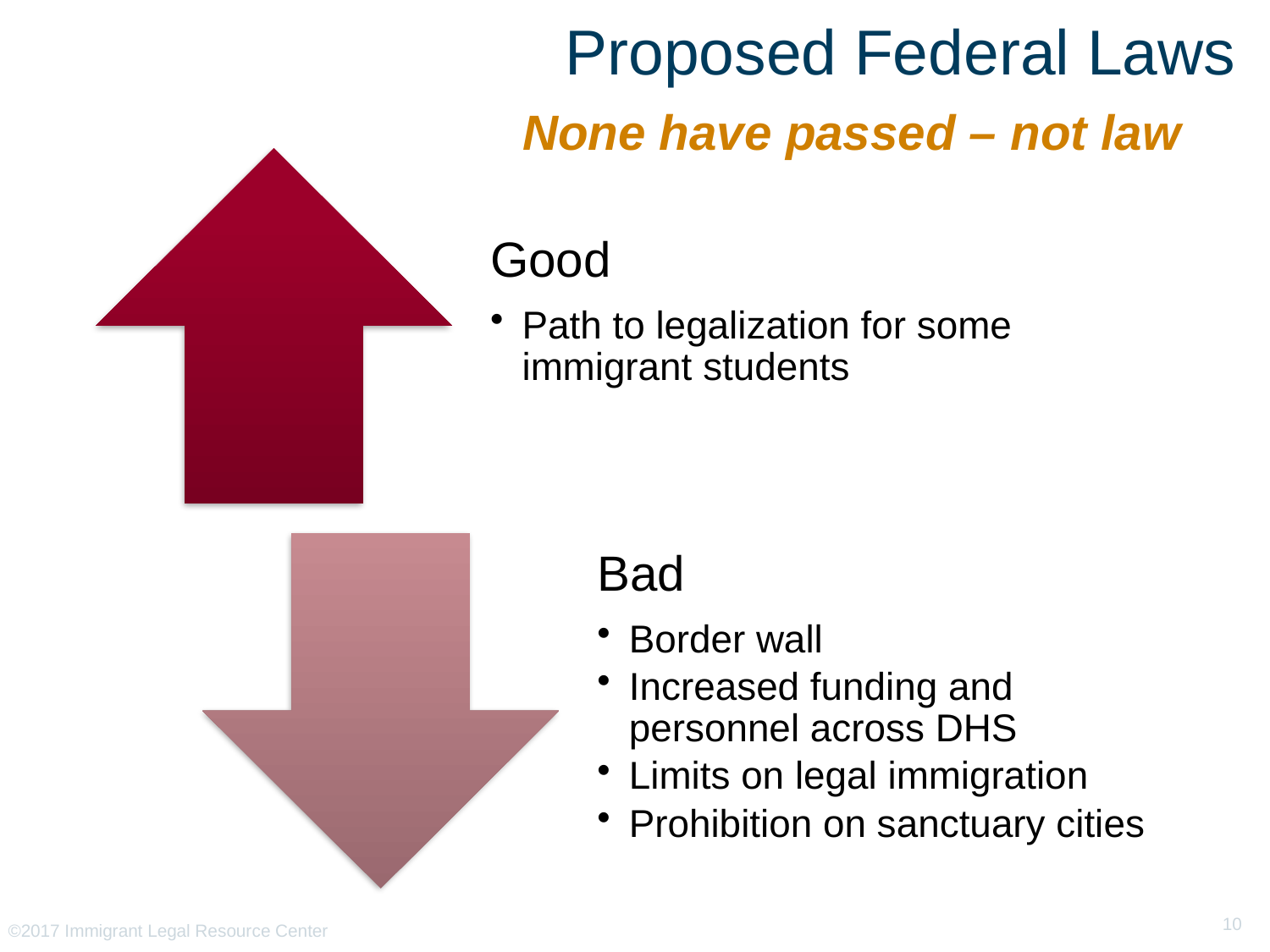

# Proposed Federal Laws
None have passed – not law
Good
Path to legalization for some immigrant students
Bad
Border wall
Increased funding and personnel across DHS
Limits on legal immigration
Prohibition on sanctuary cities